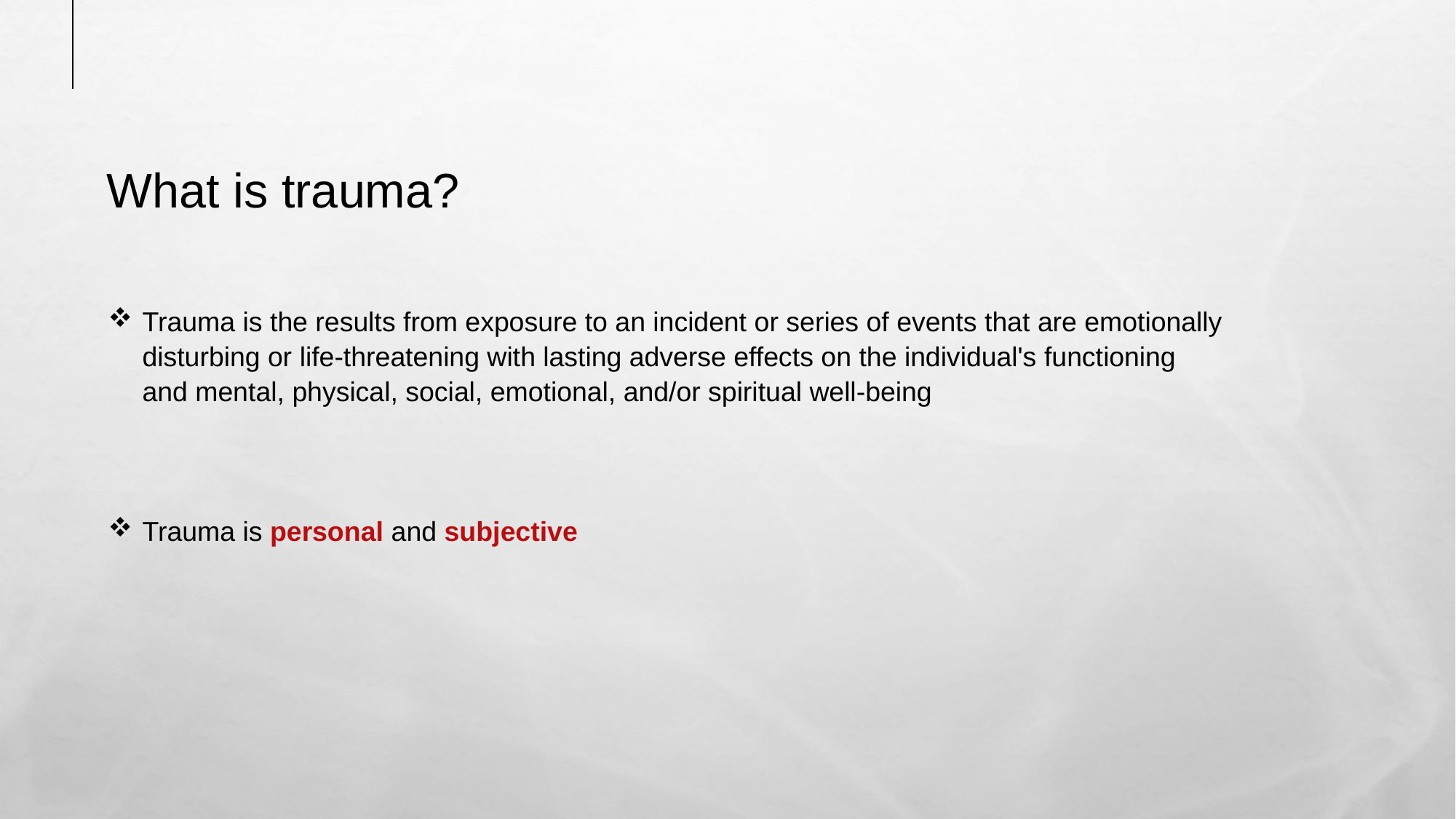

What is trauma?
Trauma is the results from exposure to an incident or series of events that are emotionally disturbing or life-threatening with lasting adverse effects on the individual's functioning and mental, physical, social, emotional, and/or spiritual well-being

Trauma is personal and subjective